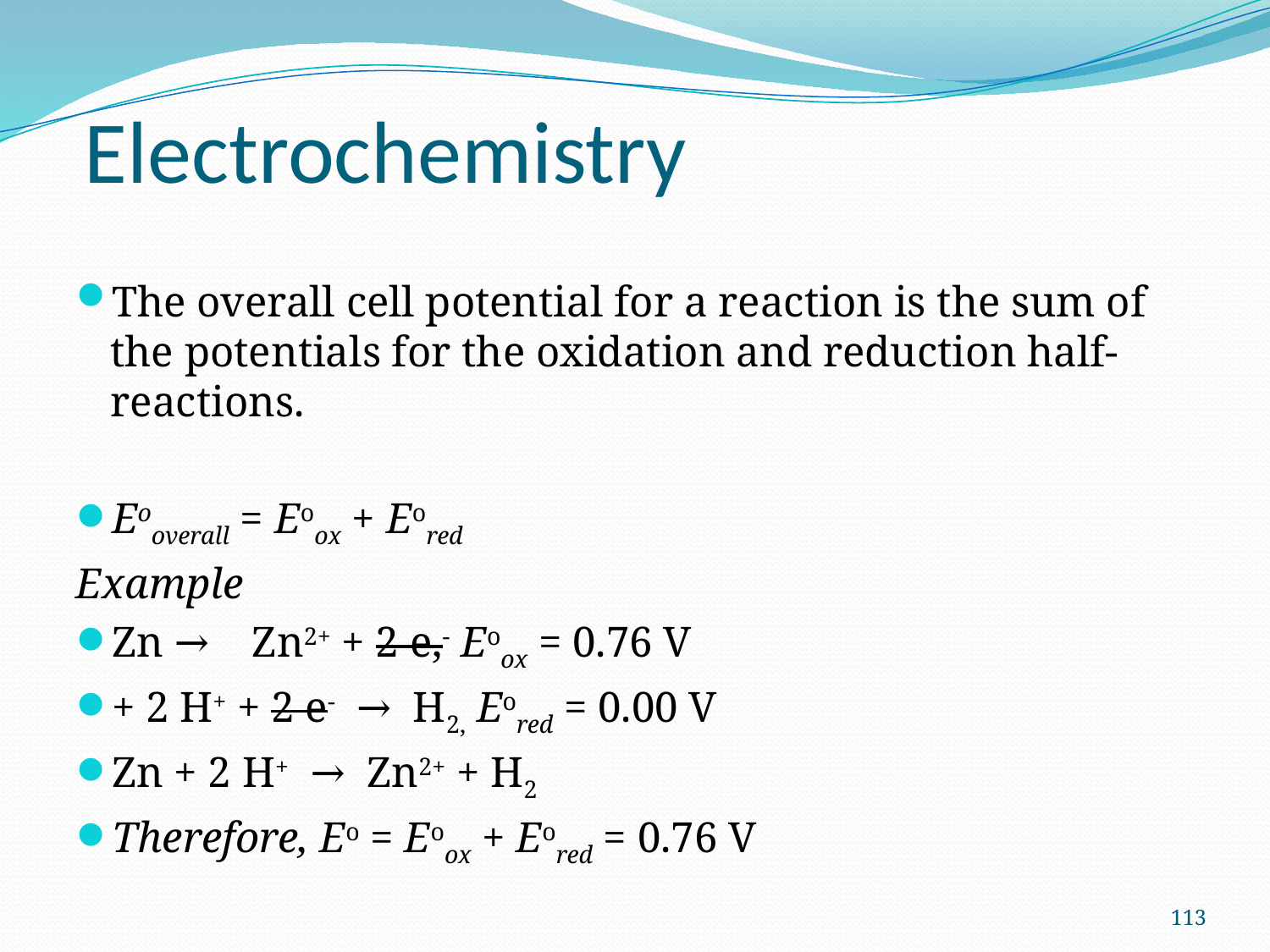

# Electrochemistry
The overall cell potential for a reaction is the sum of the potentials for the oxidation and reduction half-reactions.

Eooverall = Eoox + Eored
Example
Zn →    Zn2+ + 2 e,- Eoox = 0.76 V
+ 2 H+ + 2 e-  →  H2, Eored = 0.00 V
Zn + 2 H+  →  Zn2+ + H2
Therefore, Eo = Eoox + Eored = 0.76 V

113